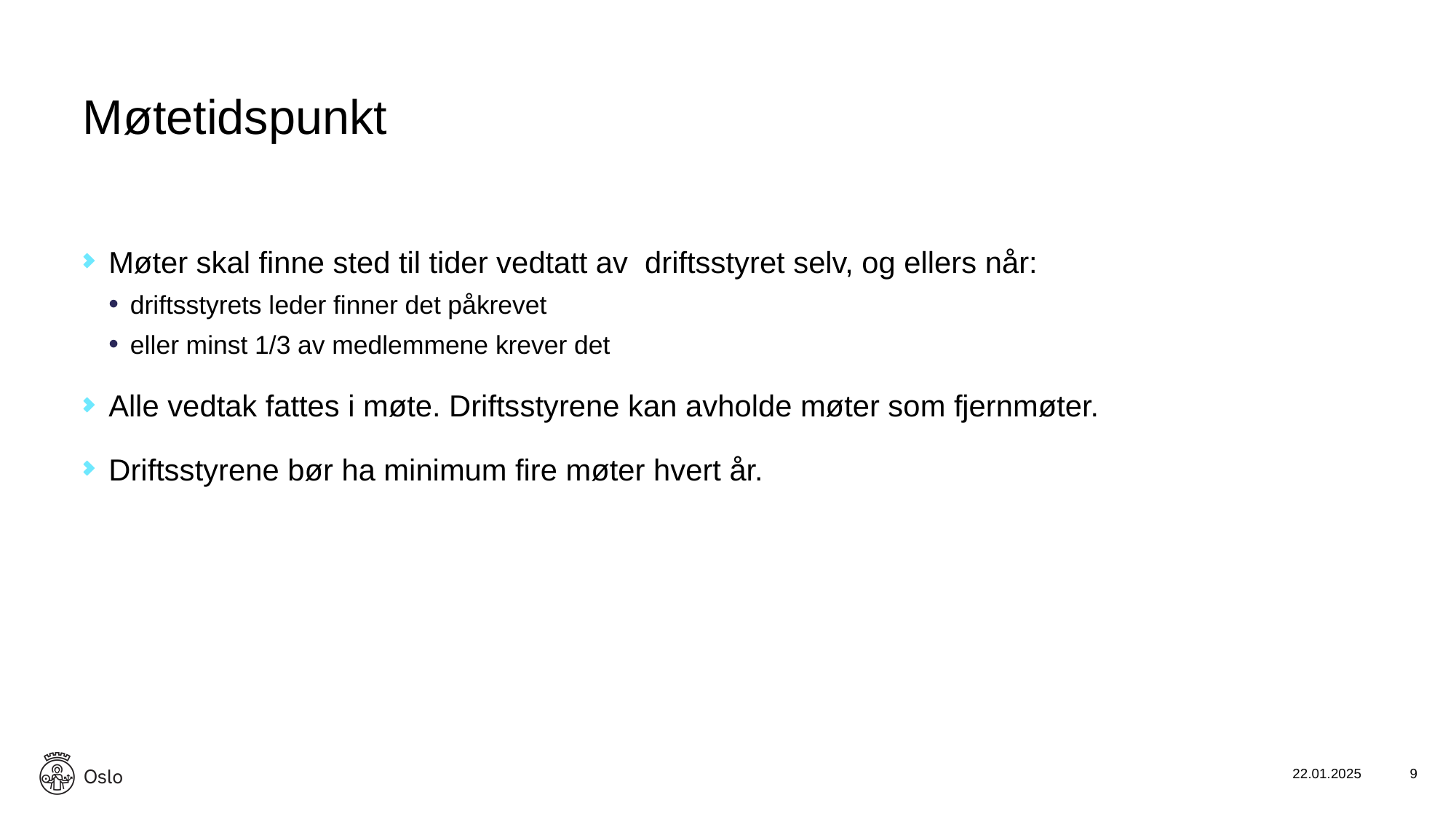

# Møtetidspunkt
Møter skal finne sted til tider vedtatt av  driftsstyret selv, og ellers når:
driftsstyrets leder finner det påkrevet
eller minst 1/3 av medlemmene krever det
Alle vedtak fattes i møte. Driftsstyrene kan avholde møter som fjernmøter.
Driftsstyrene bør ha minimum fire møter hvert år.

22.01.2025
9